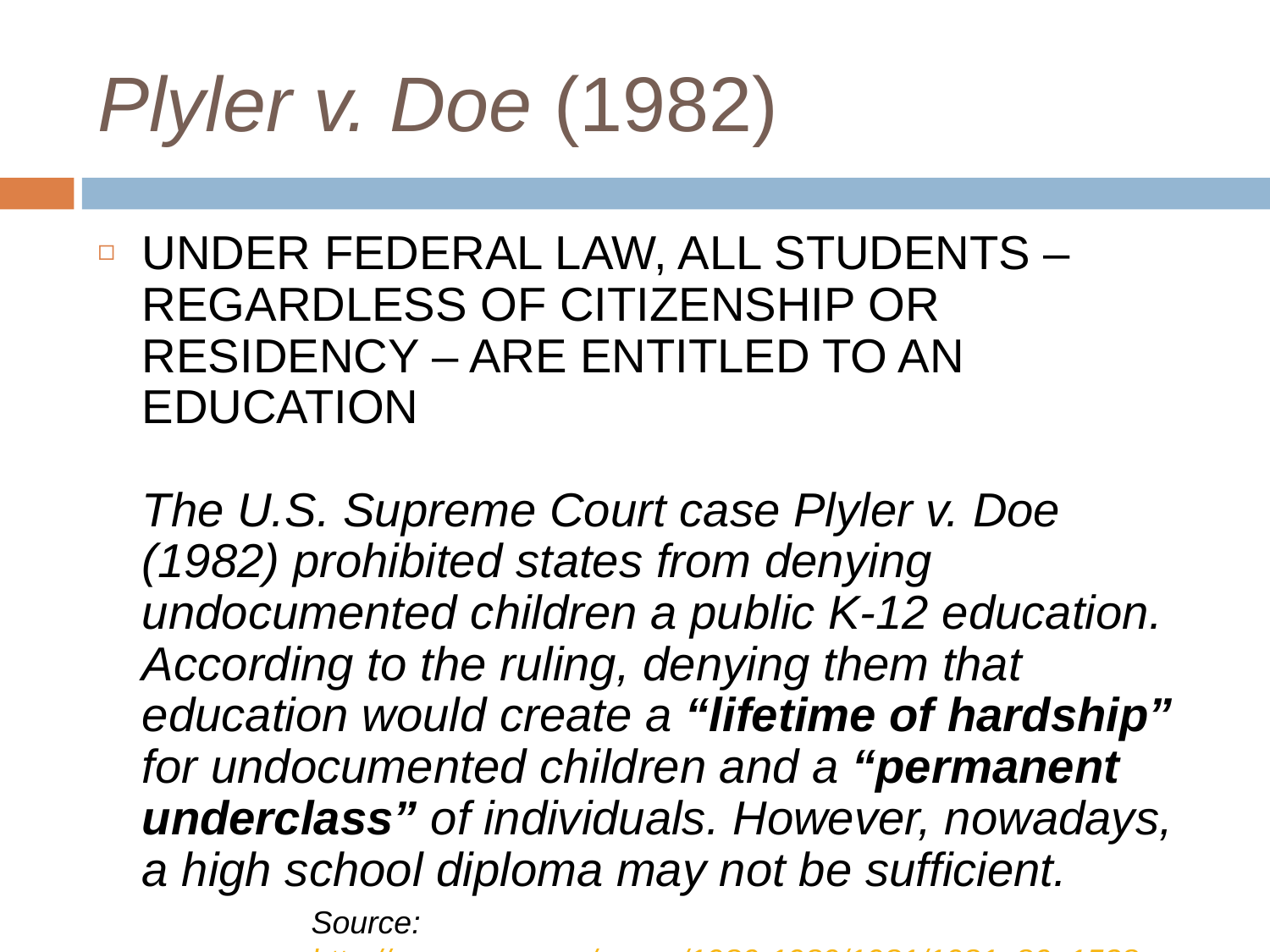

# Plyler v. Doe (1982)
UNDER FEDERAL LAW, ALL STUDENTS – REGARDLESS OF CITIZENSHIP OR RESIDENCY – ARE ENTITLED TO AN EDUCATION
The U.S. Supreme Court case Plyler v. Doe (1982) prohibited states from denying undocumented children a public K-12 education. According to the ruling, denying them that education would create a “lifetime of hardship” for undocumented children and a “permanent underclass” of individuals. However, nowadays, a high school diploma may not be sufficient.
Source: http://www.oyez.org/cases/1980-1989/1981/1981_80_1538